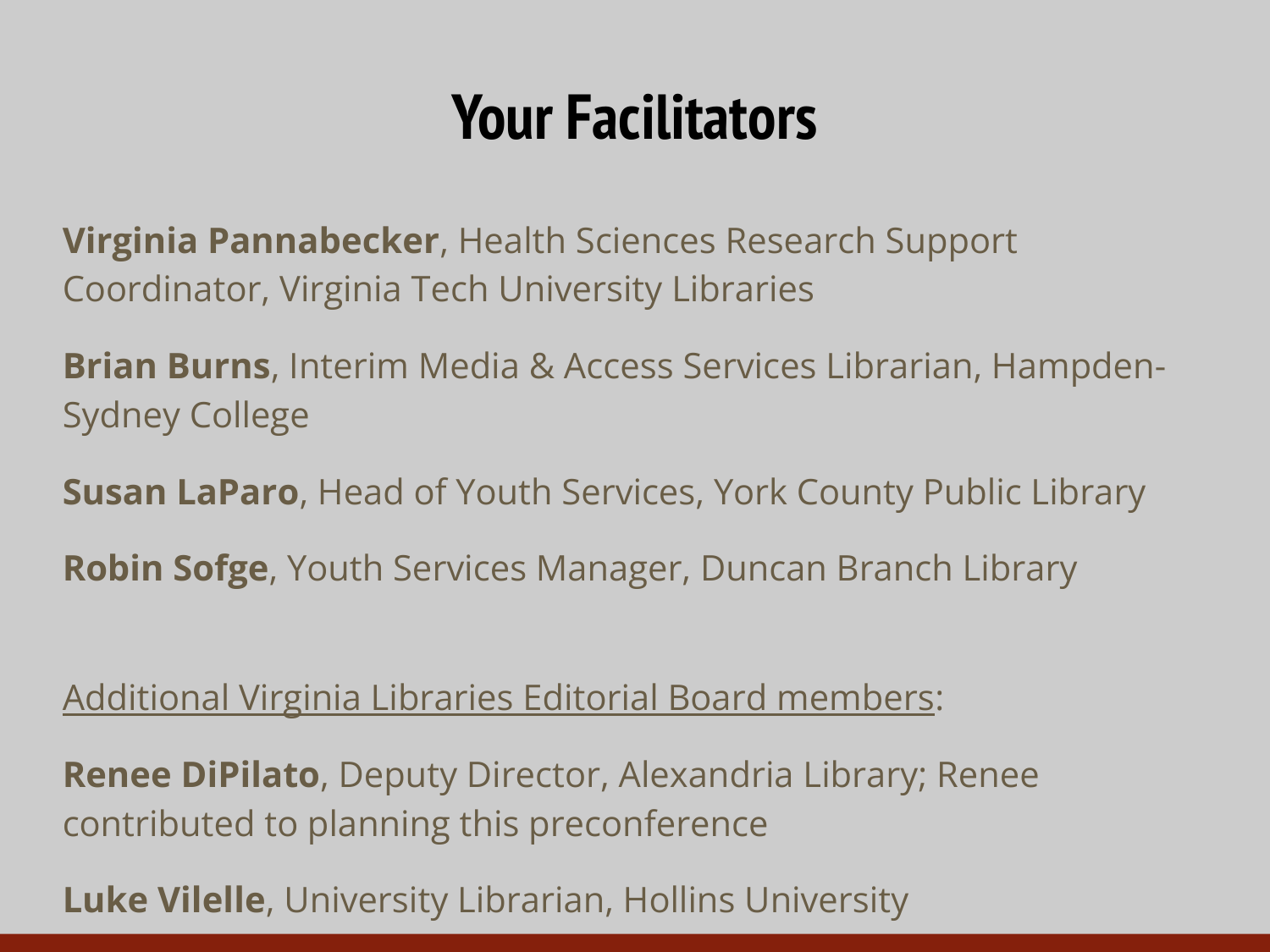

# Your Facilitators
Virginia Pannabecker, Health Sciences Research Support Coordinator, Virginia Tech University Libraries
Brian Burns, Interim Media & Access Services Librarian, Hampden-Sydney College
Susan LaParo, Head of Youth Services, York County Public Library
Robin Sofge, Youth Services Manager, Duncan Branch Library

Additional Virginia Libraries Editorial Board members:
Renee DiPilato, Deputy Director, Alexandria Library; Renee contributed to planning this preconference
Luke Vilelle, University Librarian, Hollins University